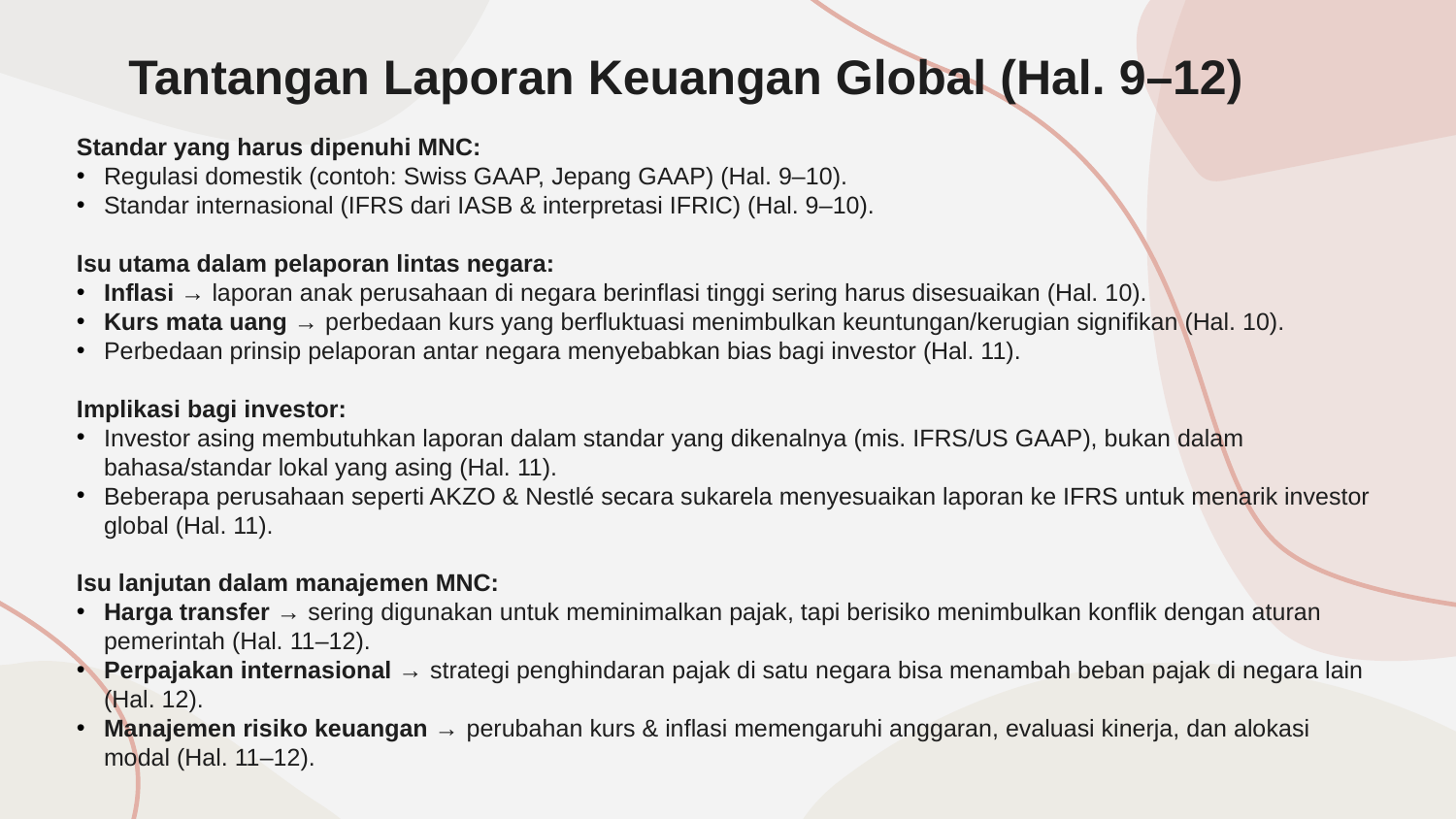

Tantangan Laporan Keuangan Global (Hal. 9–12)
Standar yang harus dipenuhi MNC:
Regulasi domestik (contoh: Swiss GAAP, Jepang GAAP) (Hal. 9–10).
Standar internasional (IFRS dari IASB & interpretasi IFRIC) (Hal. 9–10).

Isu utama dalam pelaporan lintas negara:
Inflasi → laporan anak perusahaan di negara berinflasi tinggi sering harus disesuaikan (Hal. 10).
Kurs mata uang → perbedaan kurs yang berfluktuasi menimbulkan keuntungan/kerugian signifikan (Hal. 10).
Perbedaan prinsip pelaporan antar negara menyebabkan bias bagi investor (Hal. 11).

Implikasi bagi investor:
Investor asing membutuhkan laporan dalam standar yang dikenalnya (mis. IFRS/US GAAP), bukan dalam bahasa/standar lokal yang asing (Hal. 11).
Beberapa perusahaan seperti AKZO & Nestlé secara sukarela menyesuaikan laporan ke IFRS untuk menarik investor global (Hal. 11).

Isu lanjutan dalam manajemen MNC:
Harga transfer → sering digunakan untuk meminimalkan pajak, tapi berisiko menimbulkan konflik dengan aturan pemerintah (Hal. 11–12).
Perpajakan internasional → strategi penghindaran pajak di satu negara bisa menambah beban pajak di negara lain (Hal. 12).
Manajemen risiko keuangan → perubahan kurs & inflasi memengaruhi anggaran, evaluasi kinerja, dan alokasi modal (Hal. 11–12).